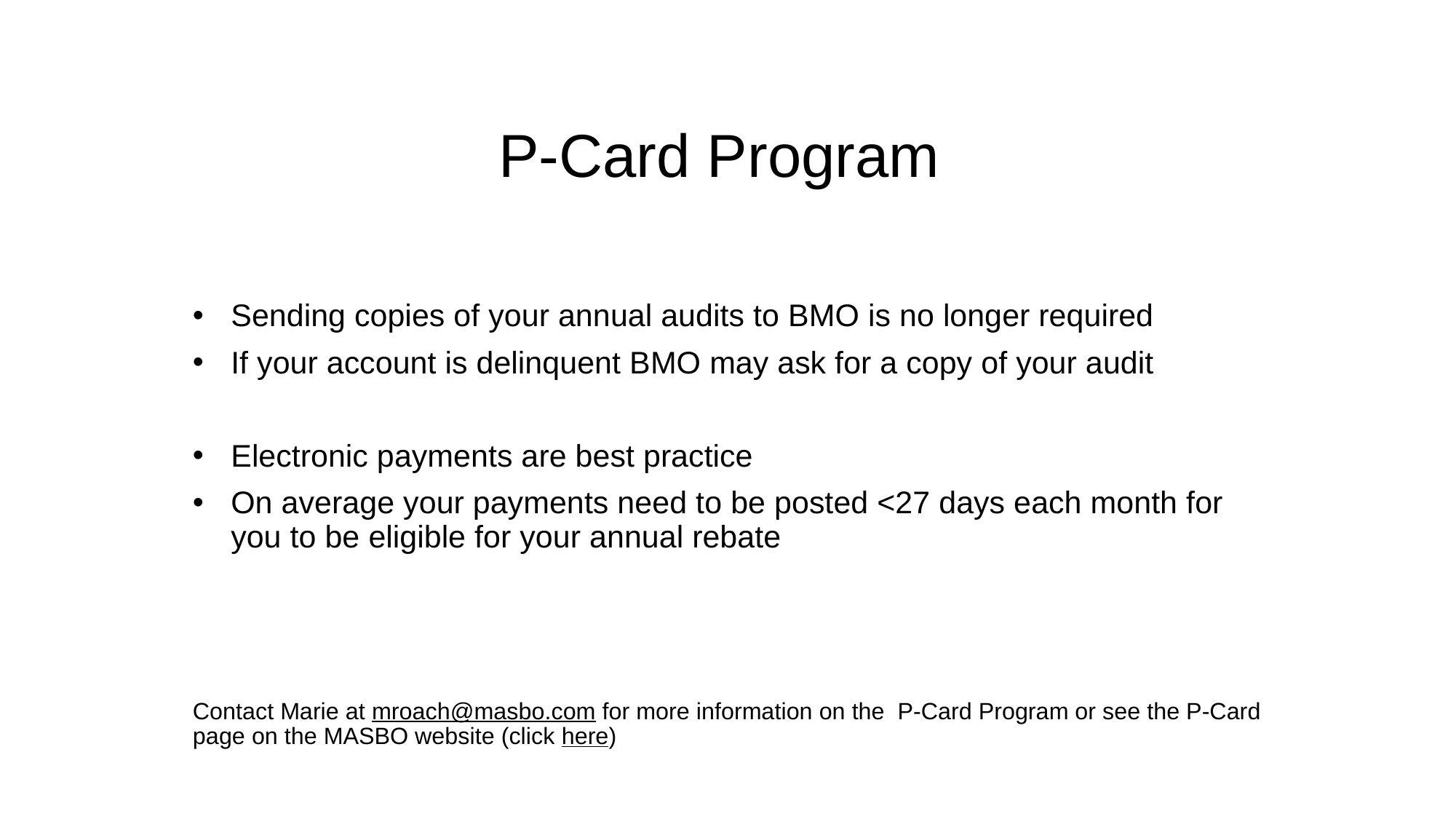

# P-Card Program
Sending copies of your annual audits to BMO is no longer required
If your account is delinquent BMO may ask for a copy of your audit

Electronic payments are best practice
On average your payments need to be posted <27 days each month for you to be eligible for your annual rebate

Contact Marie at mroach@masbo.com for more information on the  P-Card Program or see the P-Card page on the MASBO website (click here)